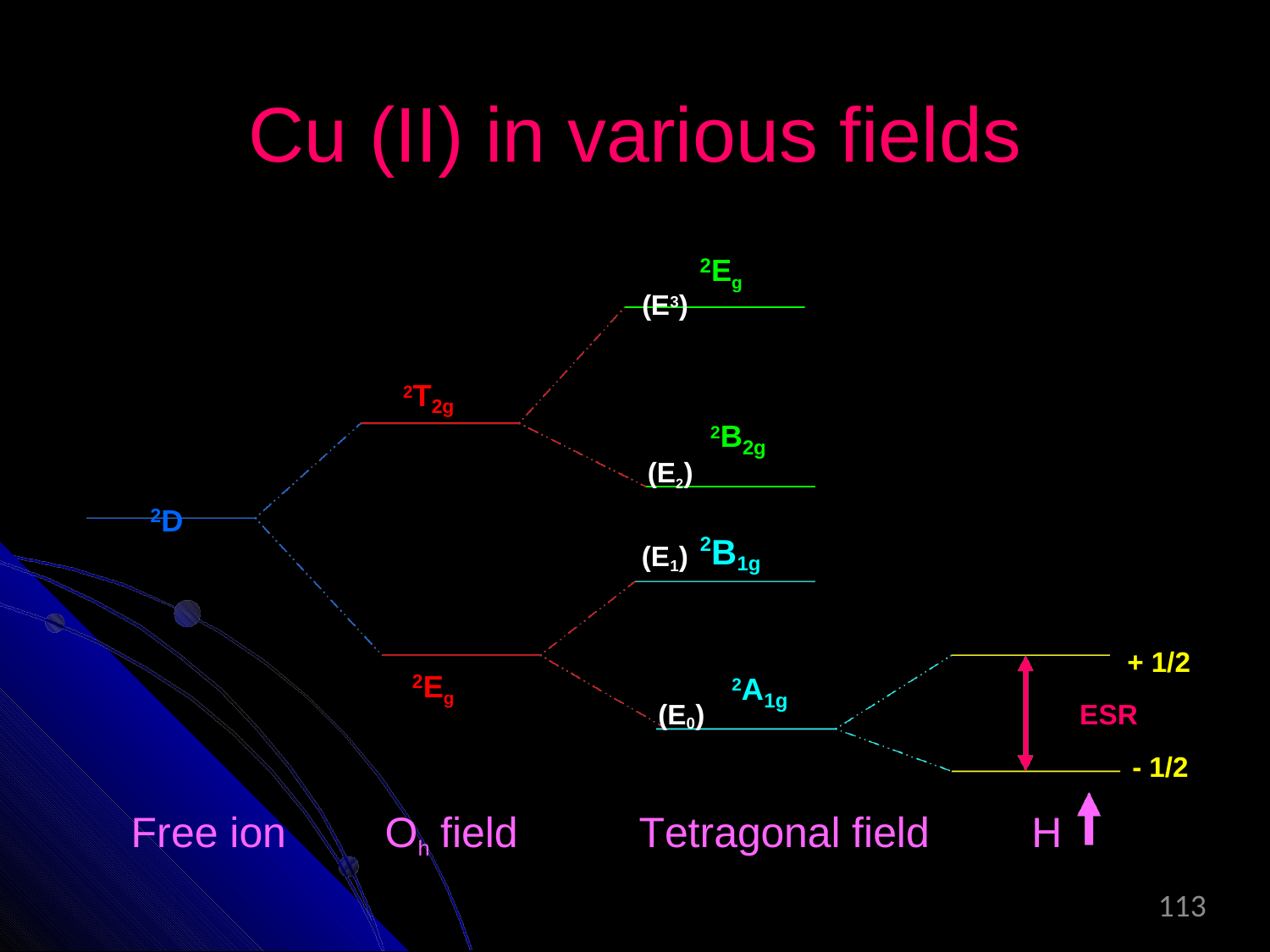

Cu (II) in various fields
2Eg
(E )
3

2T2g

2D

2Eg
2B2g
(E2)
B
2
(E )
1g
1
+ 1/2
ESR
- 1/2
2A1g
(E )
0
Free ion
Oh  field
Tetragonal field
H
113